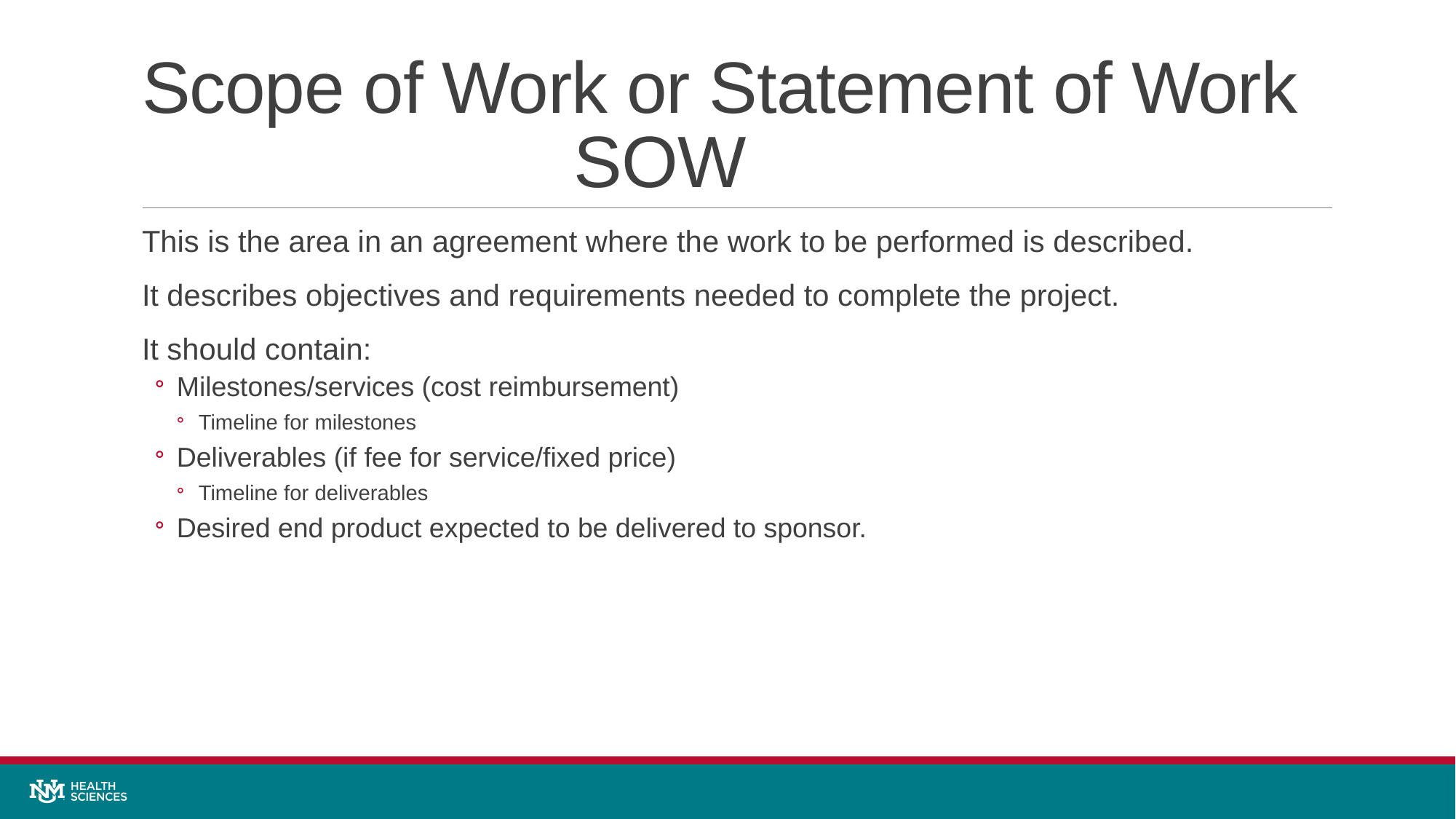

# Scope of Work or Statement of Work SOW
This is the area in an agreement where the work to be performed is described.
It describes objectives and requirements needed to complete the project.
It should contain:
Milestones/services (cost reimbursement)
Timeline for milestones
Deliverables (if fee for service/fixed price)
Timeline for deliverables
Desired end product expected to be delivered to sponsor.